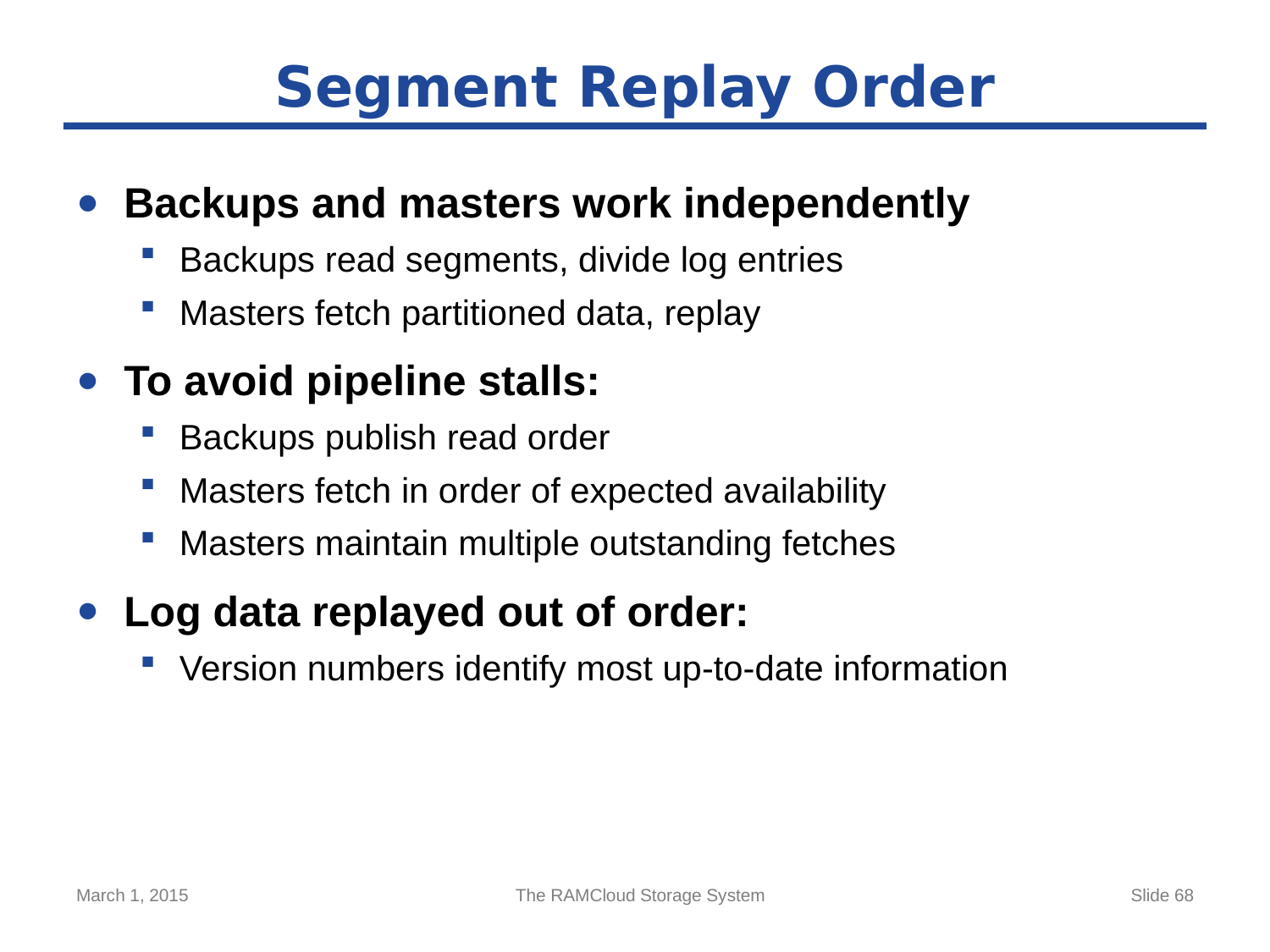

# Segment Replay Order
Backups and masters work independently
Backups read segments, divide log entries
Masters fetch partitioned data, replay
To avoid pipeline stalls:
Backups publish read order
Masters fetch in order of expected availability
Masters maintain multiple outstanding fetches
Log data replayed out of order:
Version numbers identify most up-to-date information
March 1, 2015
The RAMCloud Storage System
Slide 68